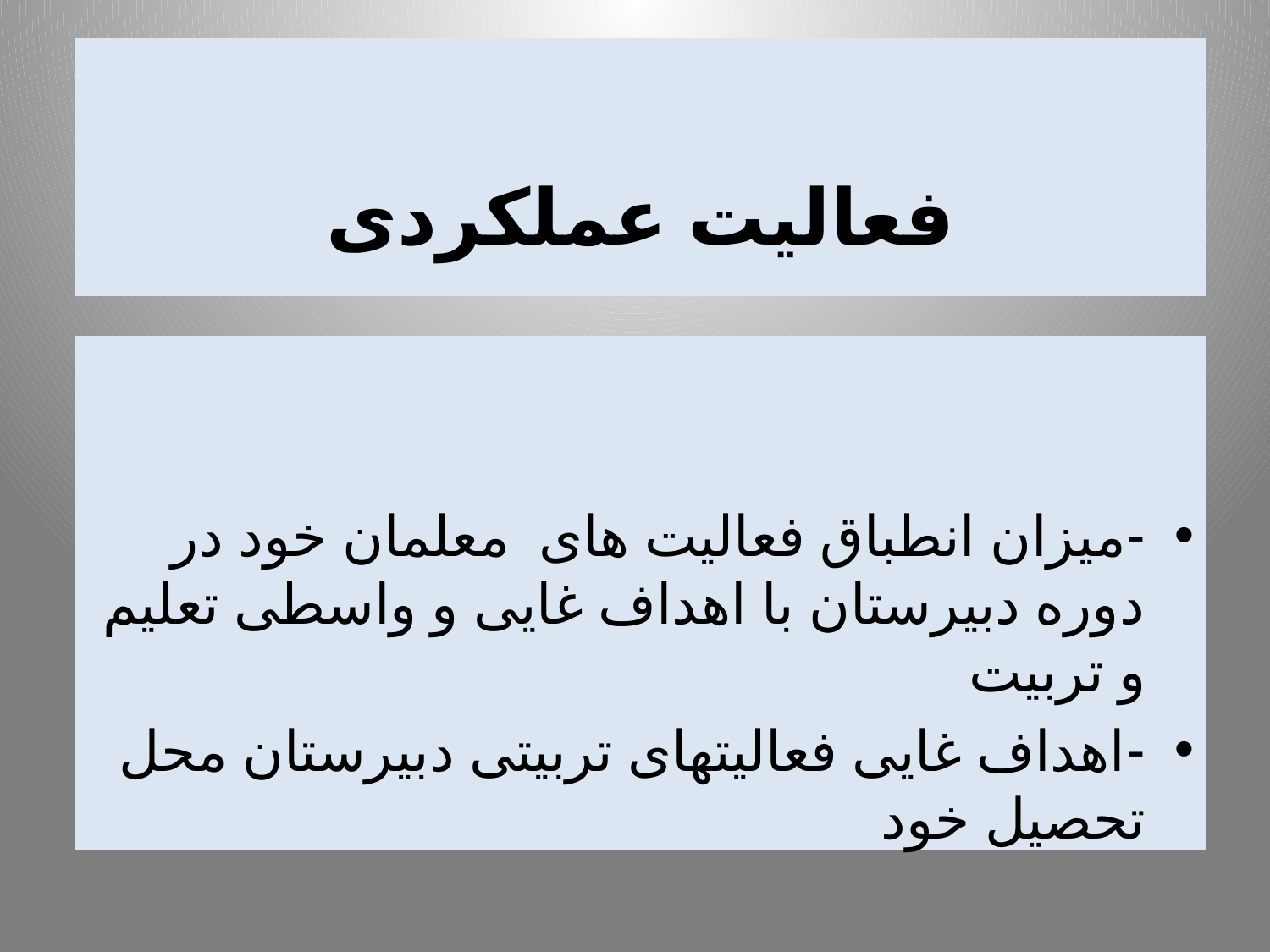

# فعالیت عملکردی

-میزان انطباق فعالیت های  معلمان خود در دوره دبیرستان با اهداف غایی و واسطی تعلیم و تربیت
-اهداف غایی فعالیتهای تربیتی دبیرستان محل تحصیل خود